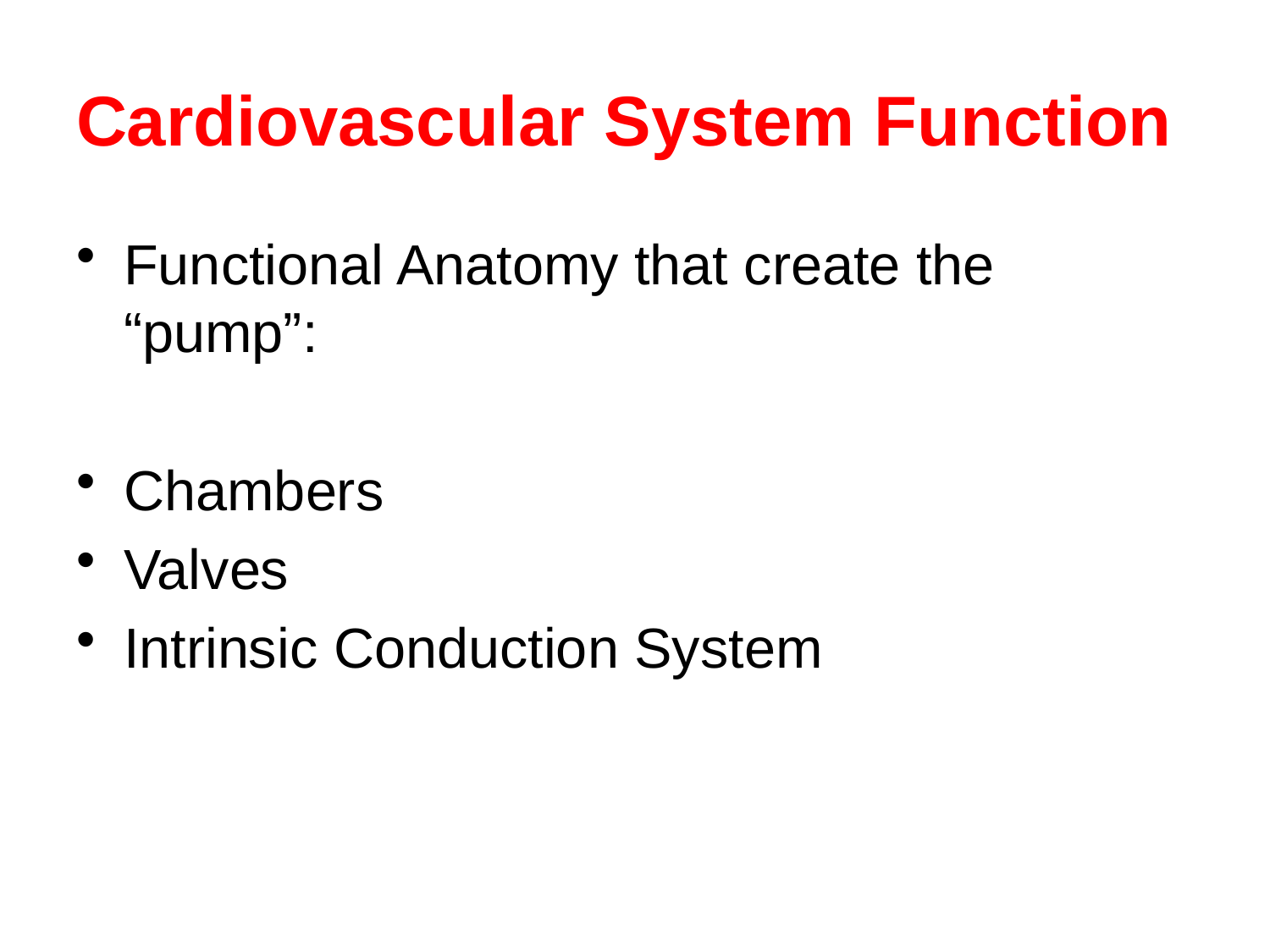

# Cardiovascular System Function
Functional Anatomy that create the “pump”:

Chambers
Valves
Intrinsic Conduction System